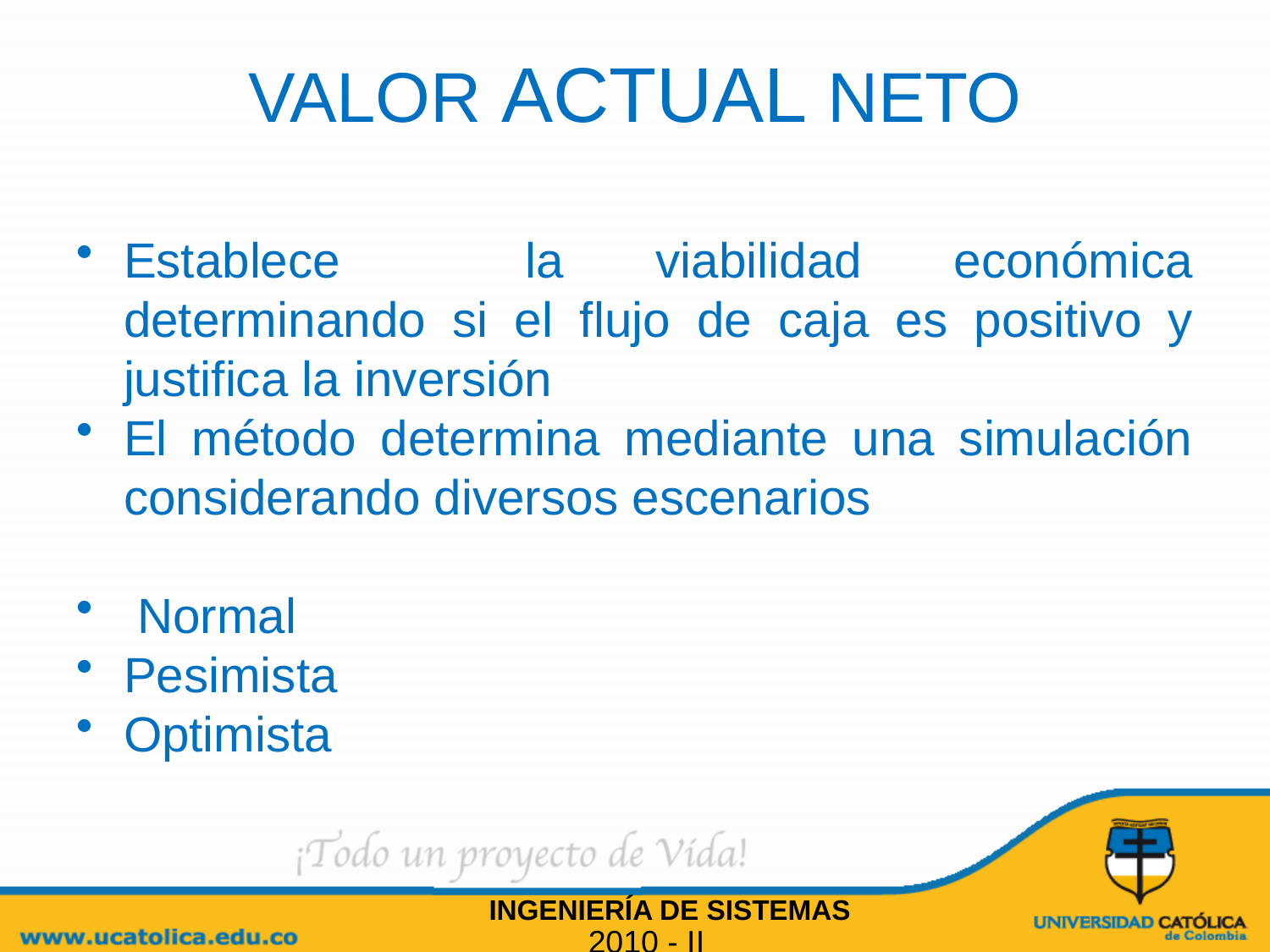

# VALOR ACTUAL NETO
Establece  la viabilidad económica determinando si el flujo de caja es positivo y justifica la inversión
El método determina mediante una simulación considerando diversos escenarios

 Normal
Pesimista
Optimista